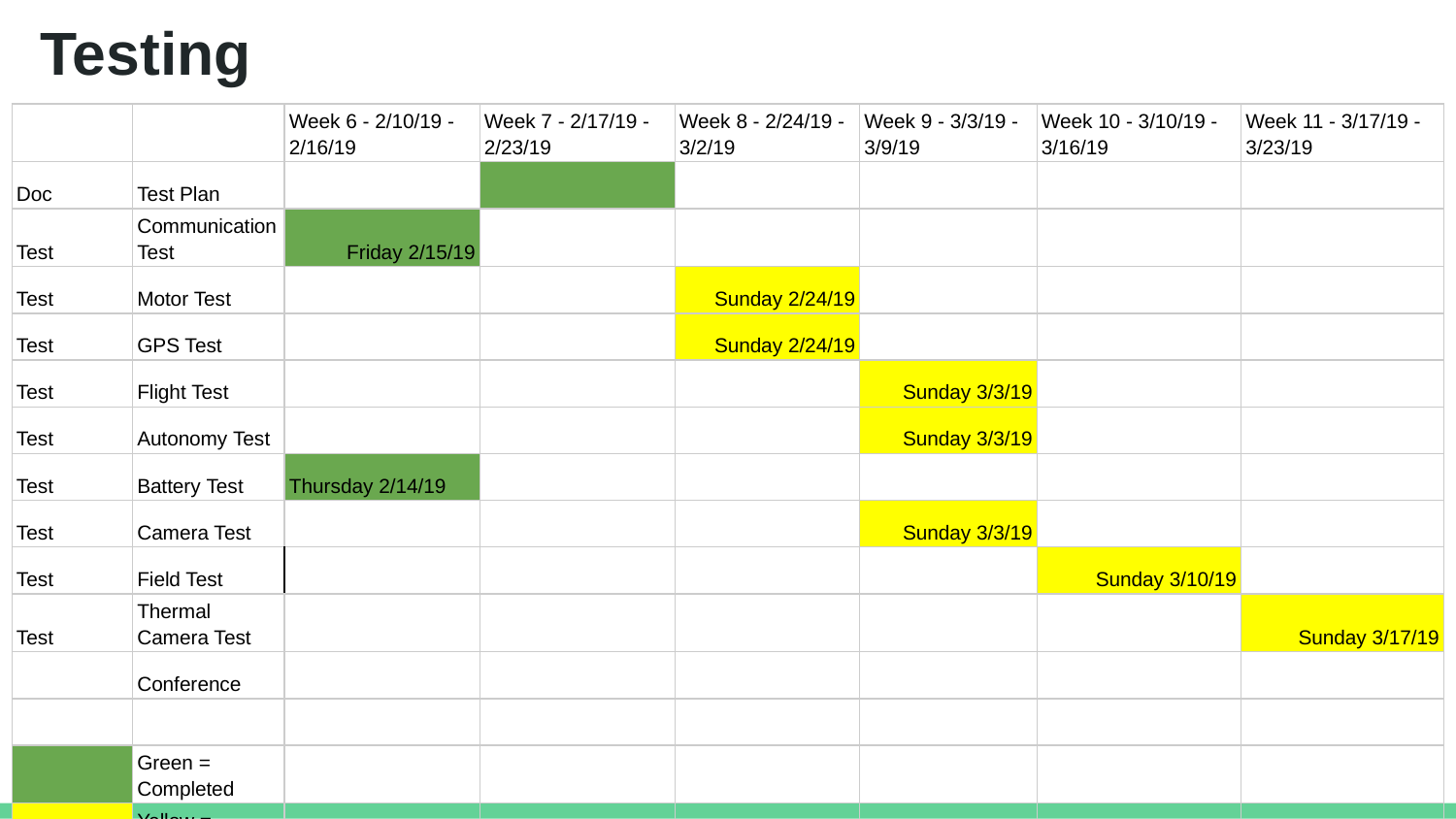

# Testing
|  |  | Week 6 - 2/10/19 - 2/16/19 | Week 7 - 2/17/19 - 2/23/19 | Week 8 - 2/24/19 - 3/2/19 | Week 9 - 3/3/19 - 3/9/19 | Week 10 - 3/10/19 - 3/16/19 | Week 11 - 3/17/19 - 3/23/19 |
| --- | --- | --- | --- | --- | --- | --- | --- |
| Doc | Test Plan |  |  |  |  |  |  |
| Test | Communication Test | Friday 2/15/19 |  |  |  |  |  |
| Test | Motor Test |  |  | Sunday 2/24/19 |  |  |  |
| Test | GPS Test |  |  | Sunday 2/24/19 |  |  |  |
| Test | Flight Test |  |  |  | Sunday 3/3/19 |  |  |
| Test | Autonomy Test |  |  |  | Sunday 3/3/19 |  |  |
| Test | Battery Test | Thursday 2/14/19 |  |  |  |  |  |
| Test | Camera Test |  |  |  | Sunday 3/3/19 |  |  |
| Test | Field Test |  |  |  |  | Sunday 3/10/19 |  |
| Test | Thermal Camera Test |  |  |  |  |  | Sunday 3/17/19 |
|  | Conference |  |  |  |  |  |  |
|  |  |  |  |  |  |  |  |
|  | Green = Completed |  |  |  |  |  |  |
|  | Yellow = Tentative |  |  |  |  |  |  |
|  | Red = Past Due |  |  |  |  |  |  |